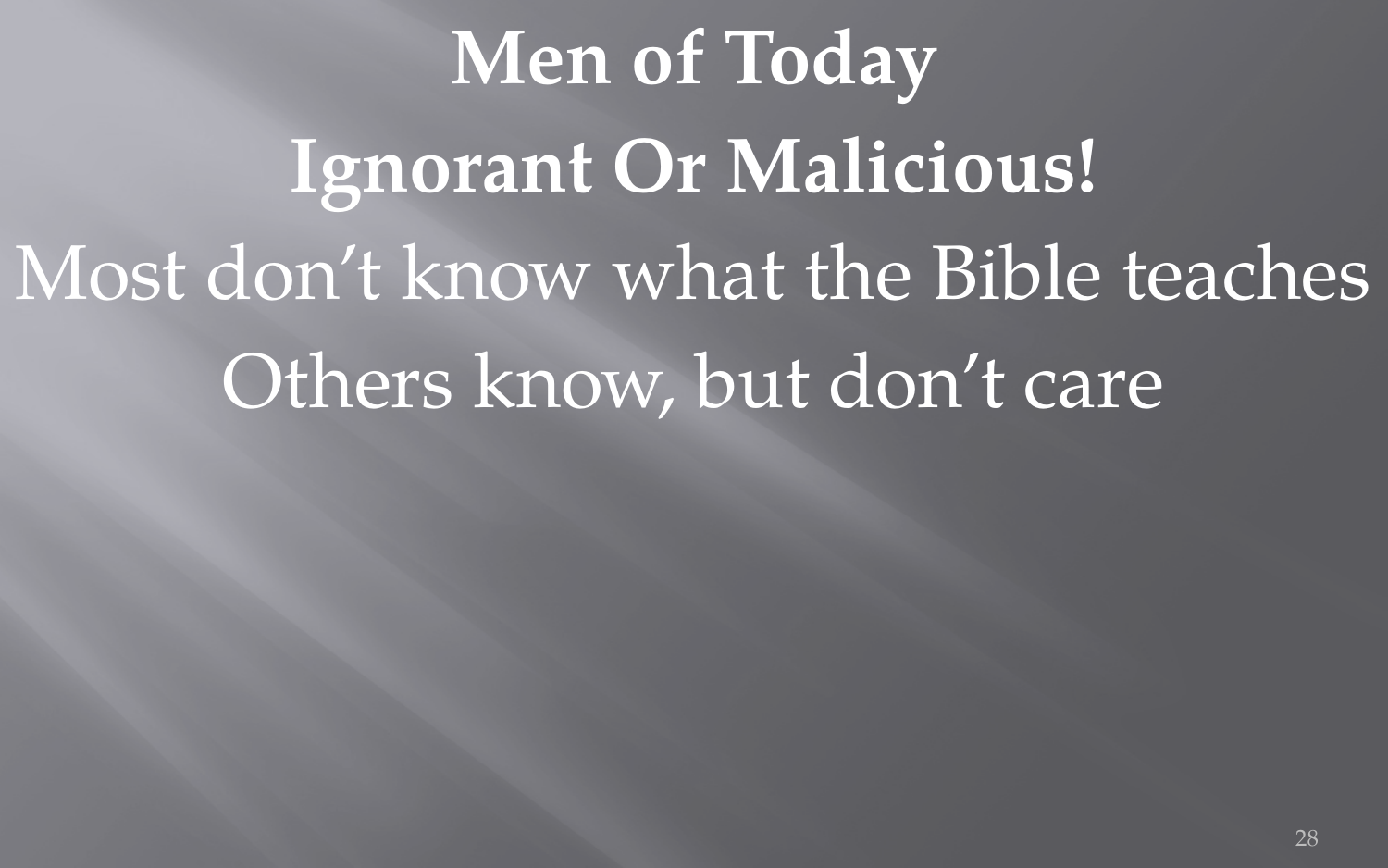

Men of Today
Ignorant Or Malicious!
Most don’t know what the Bible teaches
Others know, but don’t care

28